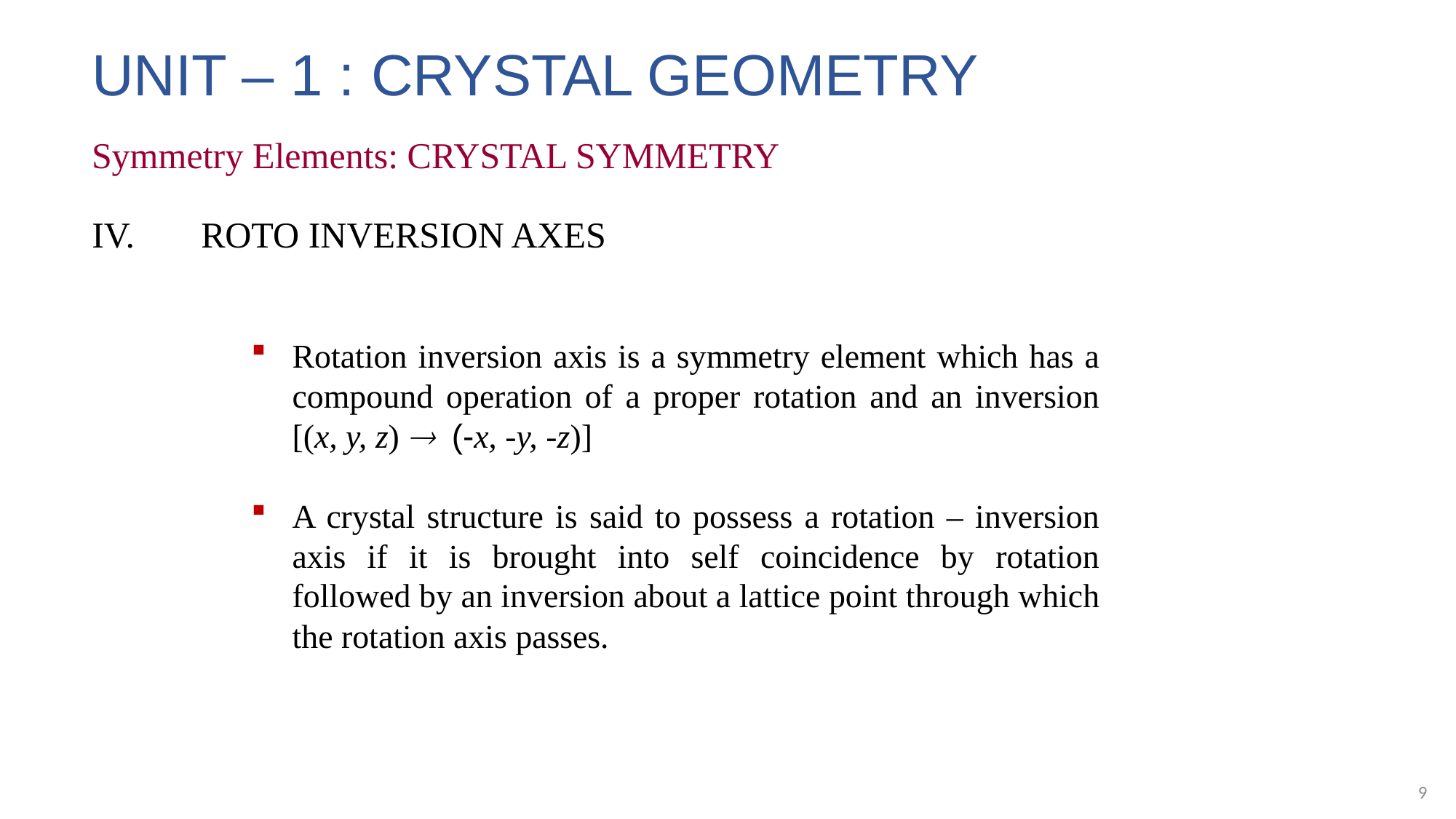

# UNIT – 1 : CRYSTAL GEOMETRY
Symmetry Elements: CRYSTAL SYMMETRY
IV.	ROTO INVERSION AXES

Rotation inversion axis is a symmetry element which has a compound operation of a proper rotation and an inversion [(x, y, z) → (-x, -y, -z)]

A crystal structure is said to possess a rotation – inversion axis if it is brought into self coincidence by rotation followed by an inversion about a lattice point through which the rotation axis passes.

9